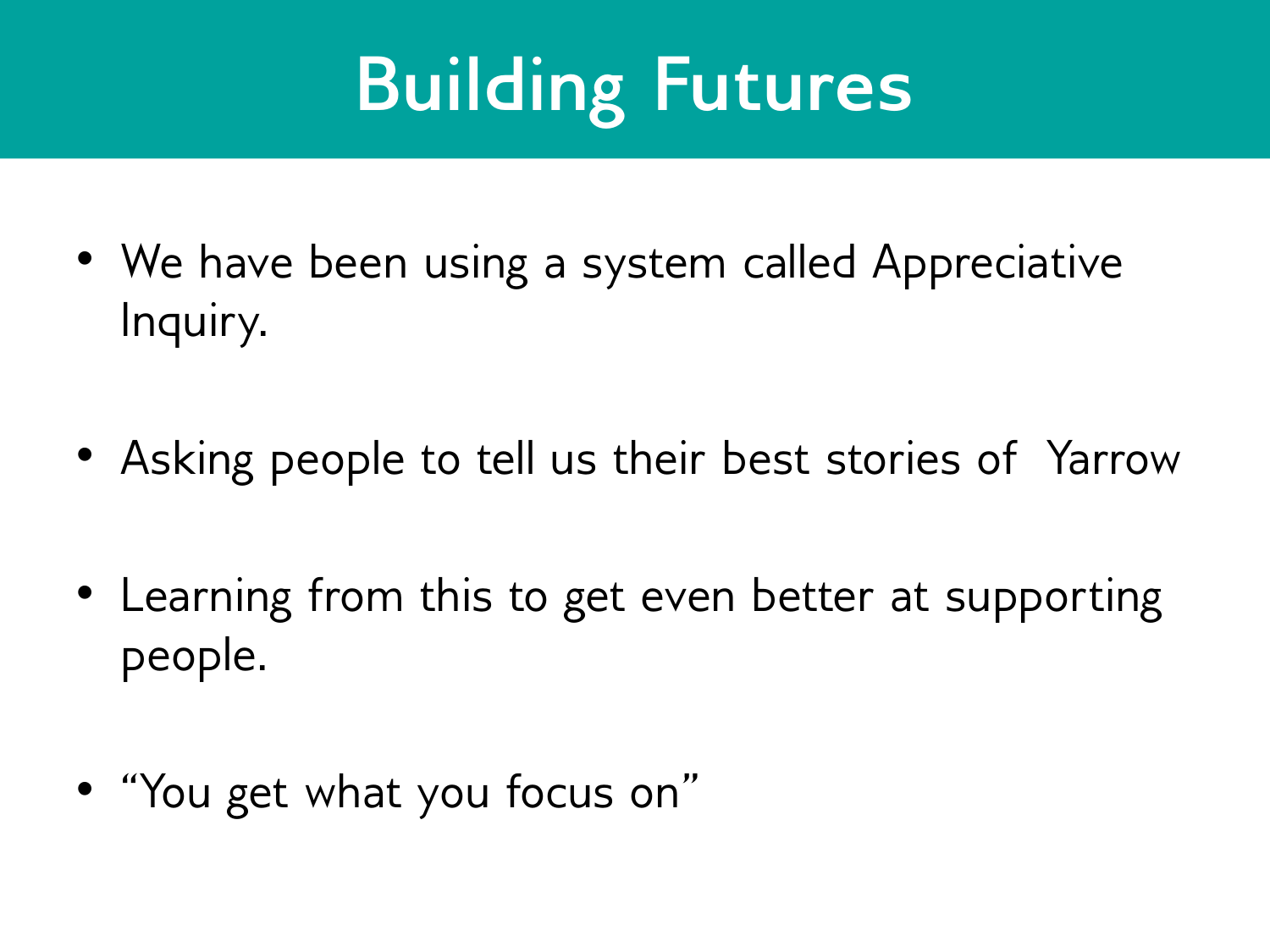

# Building Futures
We have been using a system called Appreciative Inquiry.

Asking people to tell us their best stories of  Yarrow

Learning from this to get even better at supporting people.

“You get what you focus on”